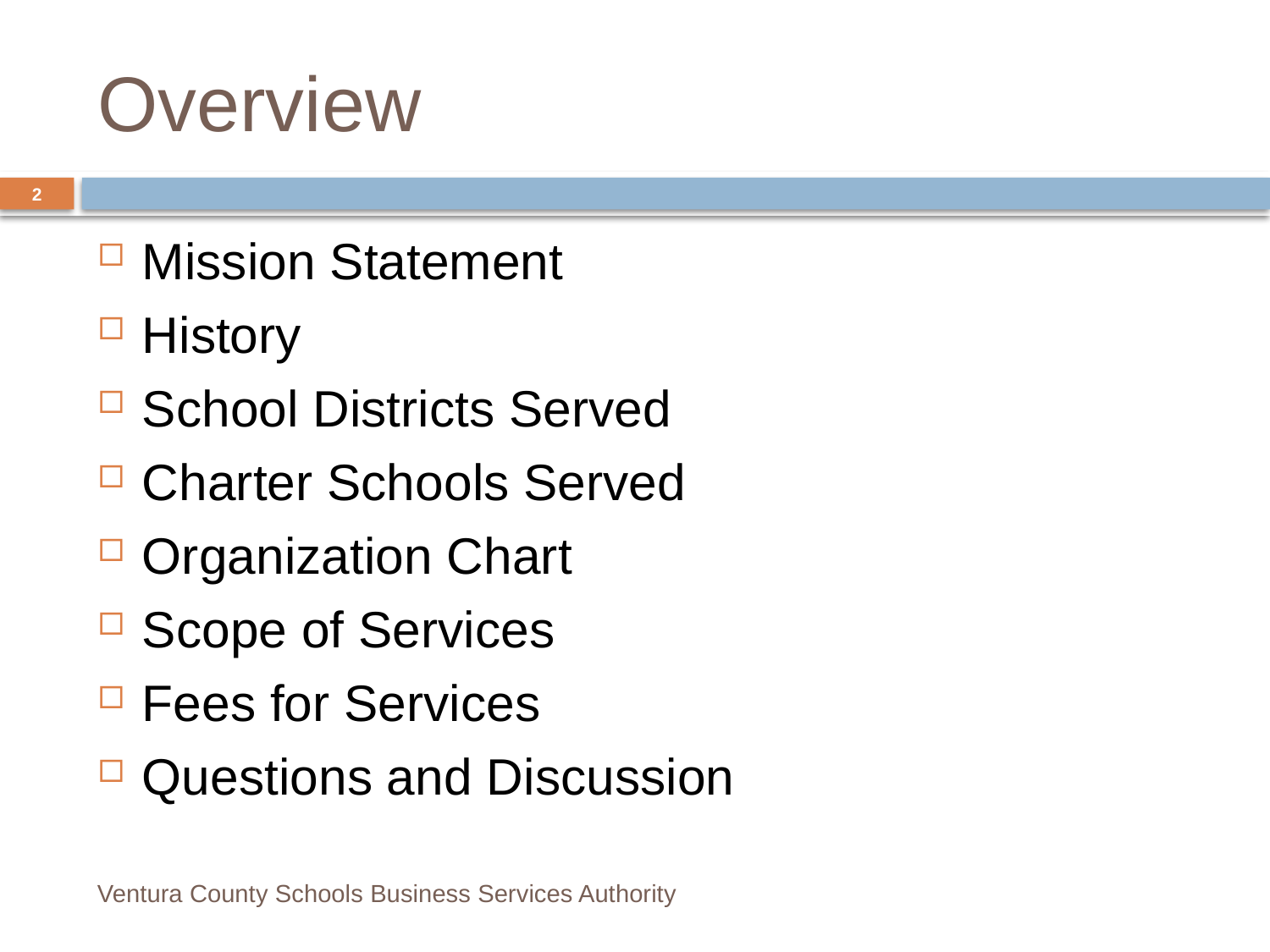

# Overview
2
Mission Statement
History
School Districts Served
Charter Schools Served
Organization Chart
Scope of Services
Fees for Services
Questions and Discussion
Ventura County Schools Business Services Authority